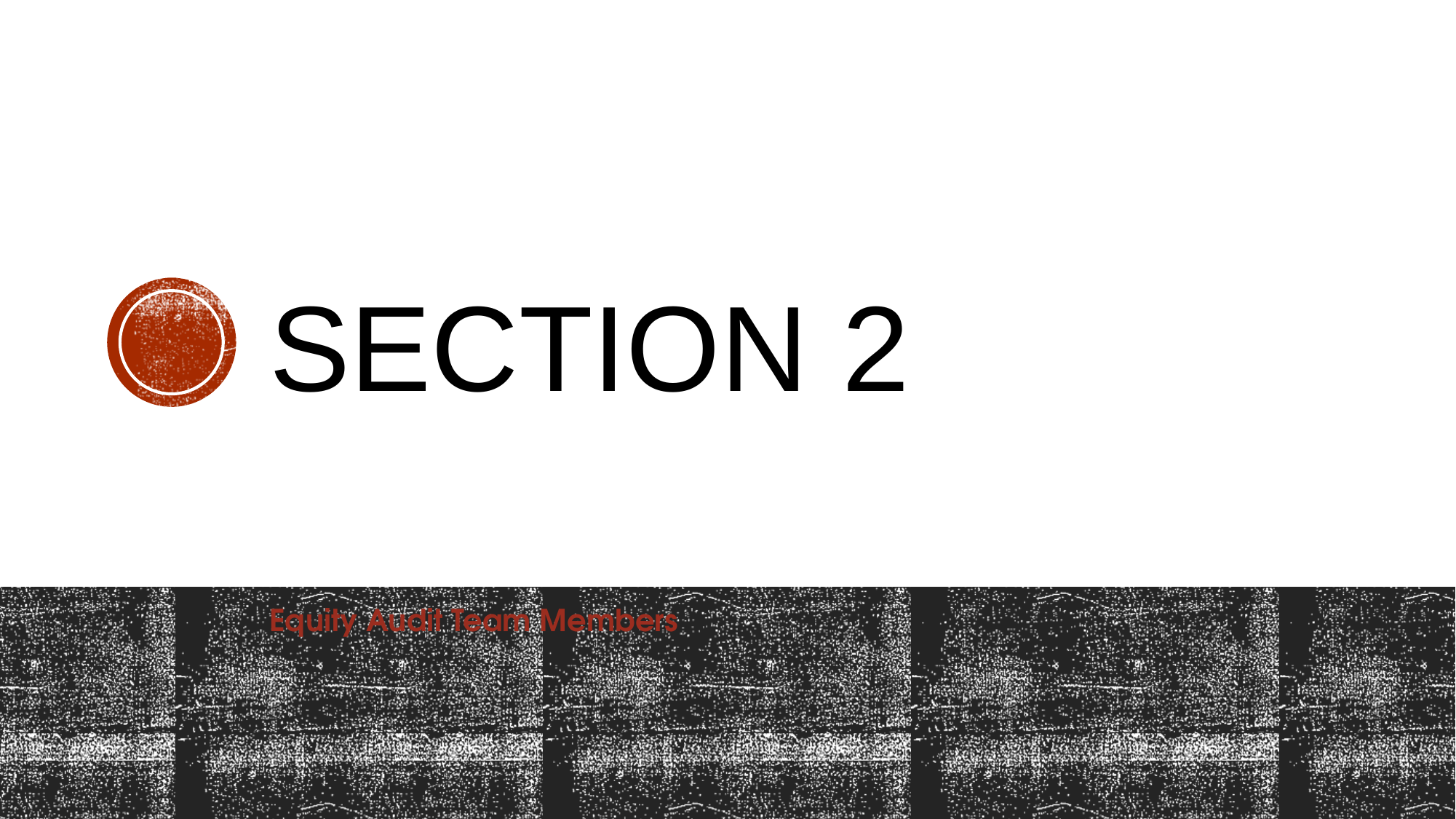

# Section 2
Equity Audit Team Members